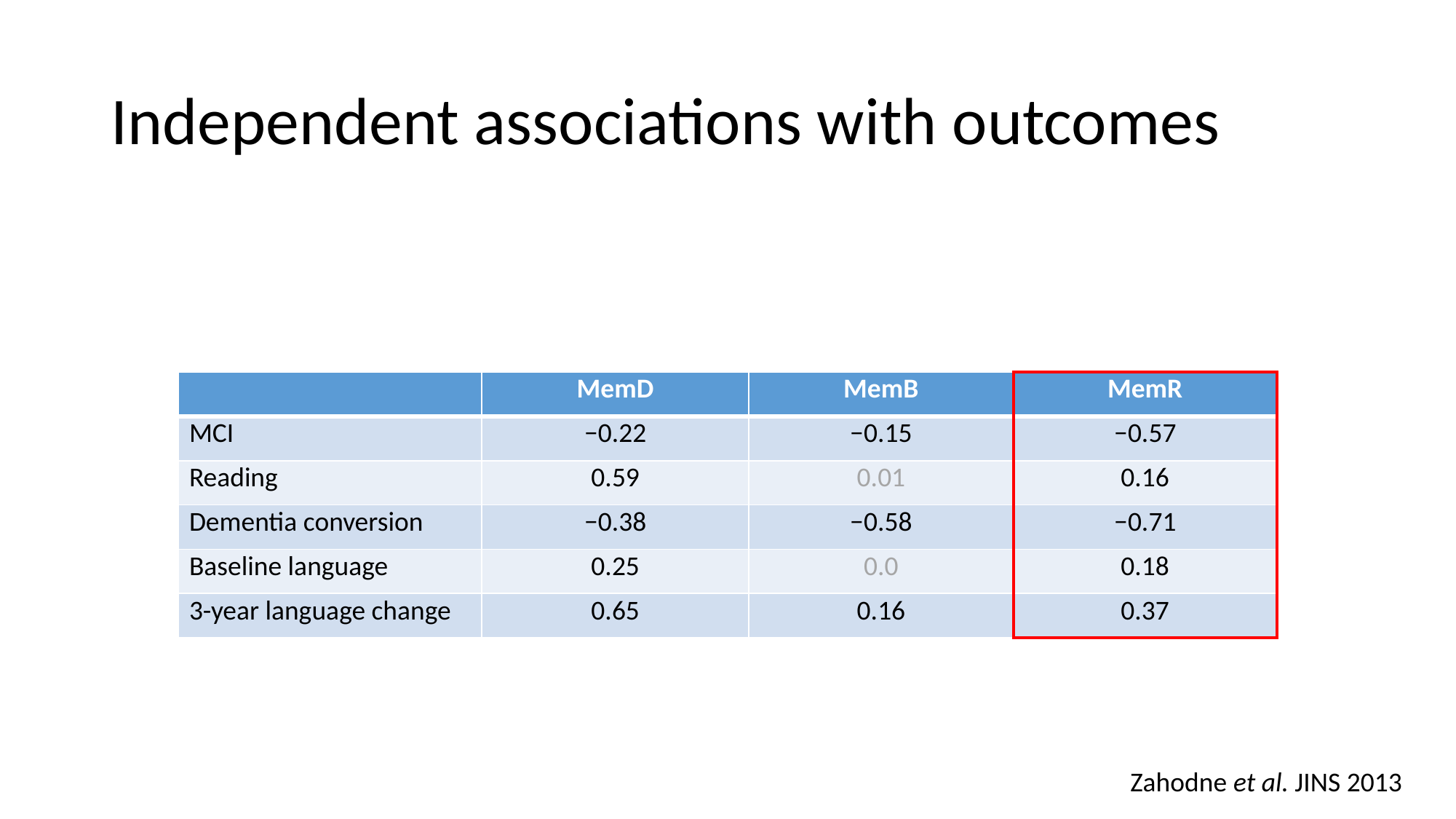

# Independent associations with outcomes
|  | MemD | MemB | MemR |
| --- | --- | --- | --- |
| MCI | −0.22 | −0.15 | −0.57 |
| Reading | 0.59 | 0.01 | 0.16 |
| Dementia conversion | −0.38 | −0.58 | −0.71 |
| Baseline language | 0.25 | 0.0 | 0.18 |
| 3-year language change | 0.65 | 0.16 | 0.37 |

Zahodne et al. JINS 2013